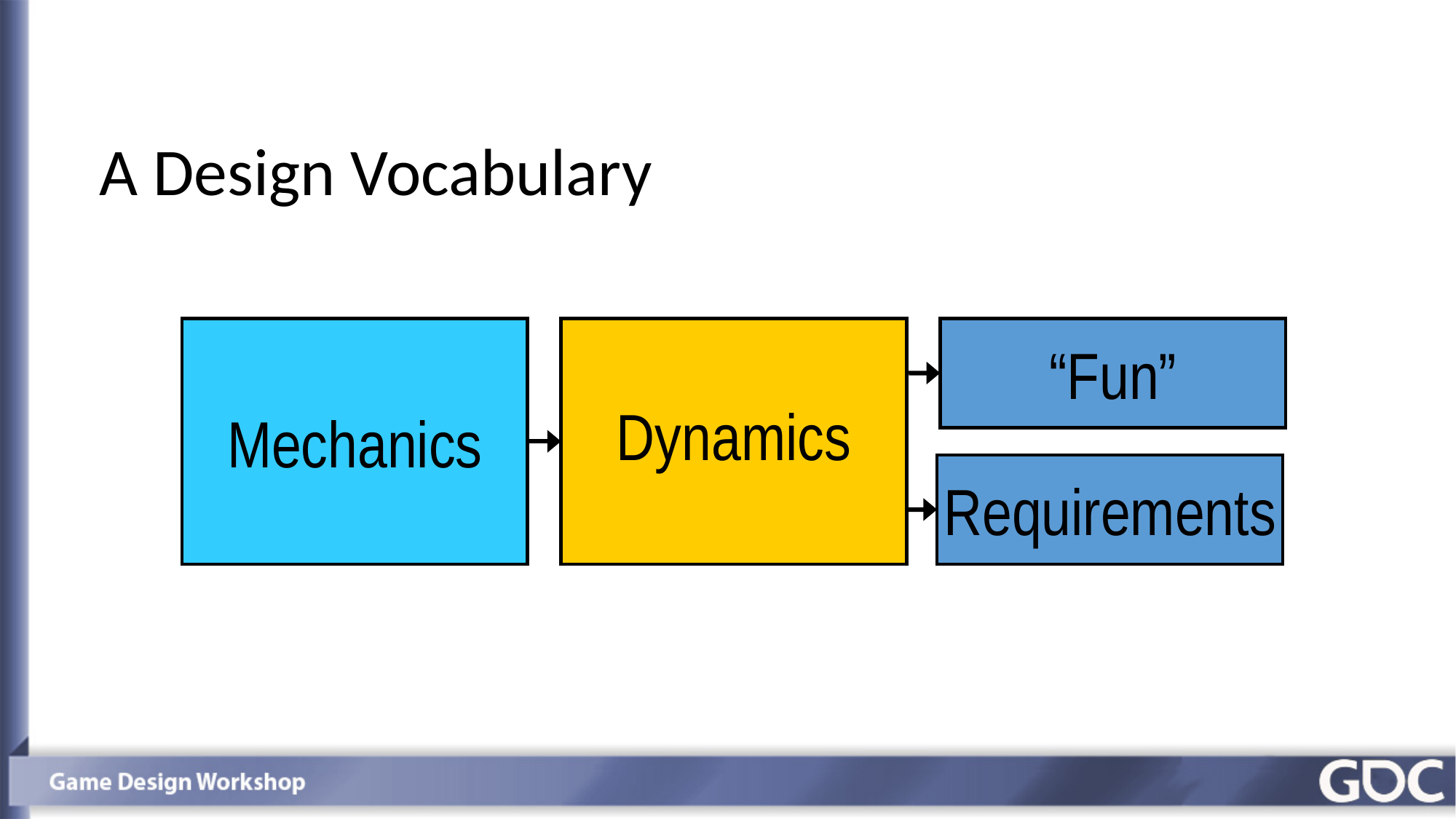

# A Design Vocabulary
Mechanics
Dynamics
“Fun”
Requirements